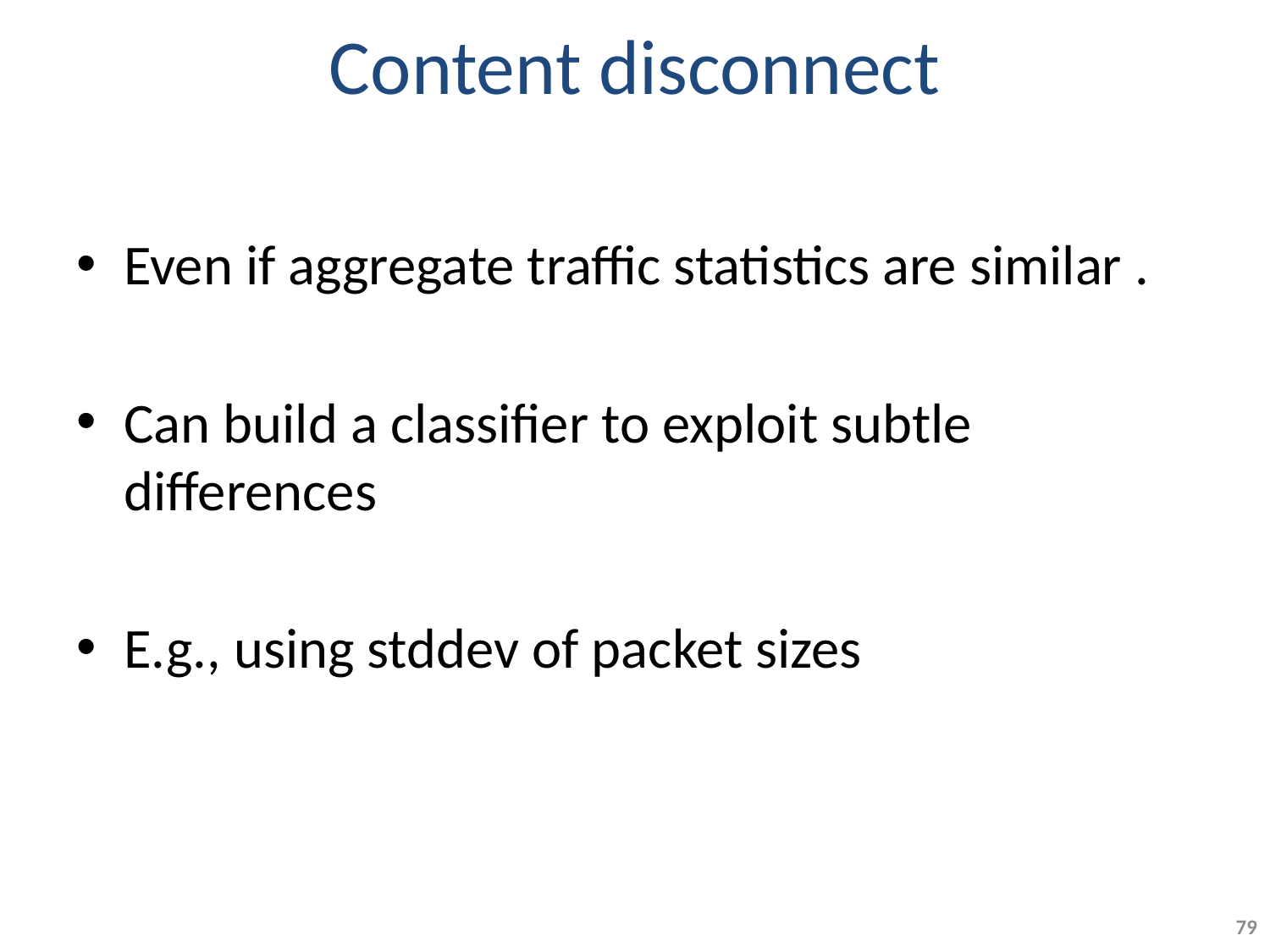

# Content disconnect
Even if aggregate traffic statistics are similar .

Can build a classifier to exploit subtle differences

E.g., using stddev of packet sizes

79